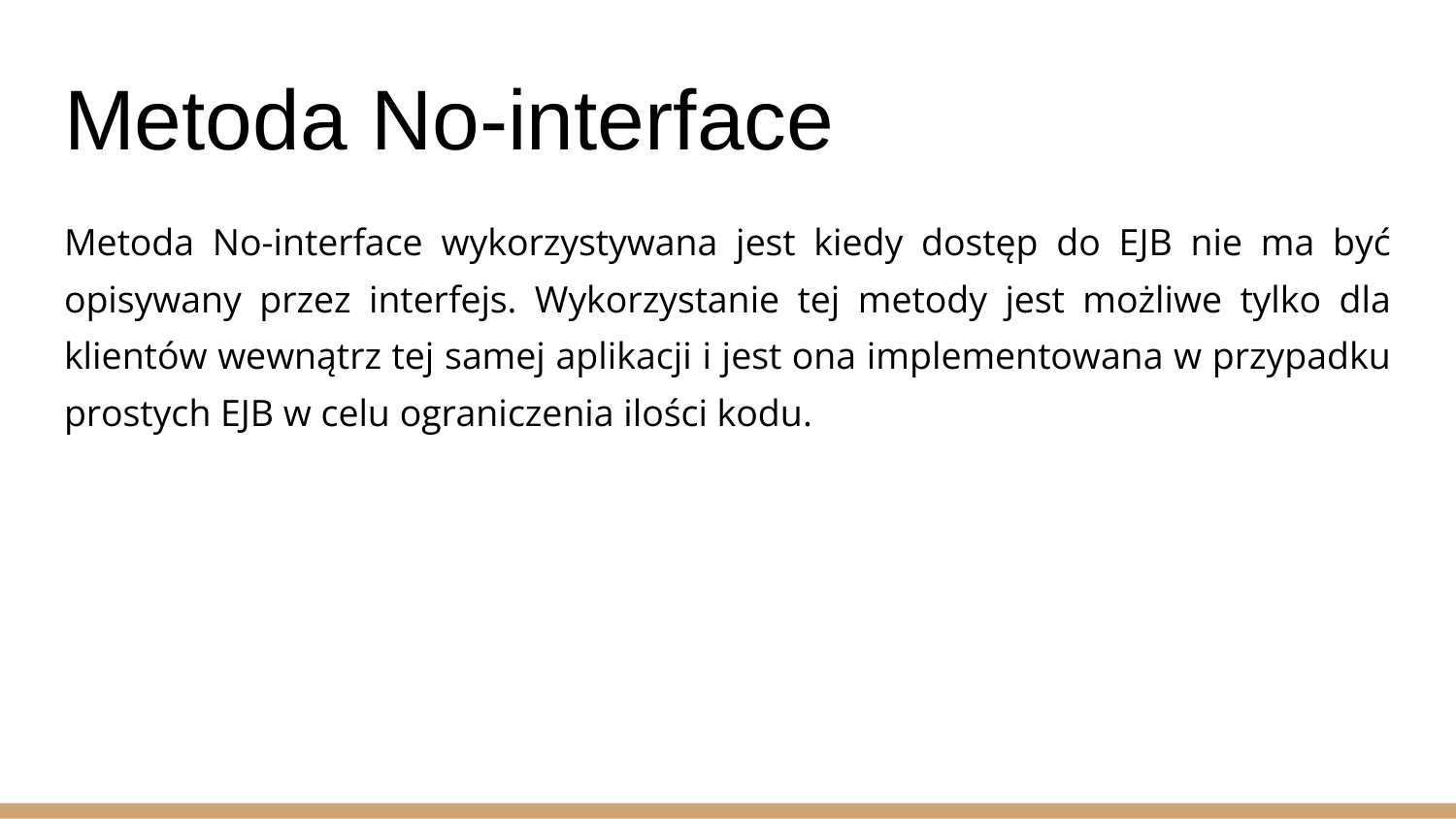

# Metoda No-interface
Metoda No-interface wykorzystywana jest kiedy dostęp do EJB nie ma być opisywany przez interfejs. Wykorzystanie tej metody jest możliwe tylko dla klientów wewnątrz tej samej aplikacji i jest ona implementowana w przypadku prostych EJB w celu ograniczenia ilości kodu.